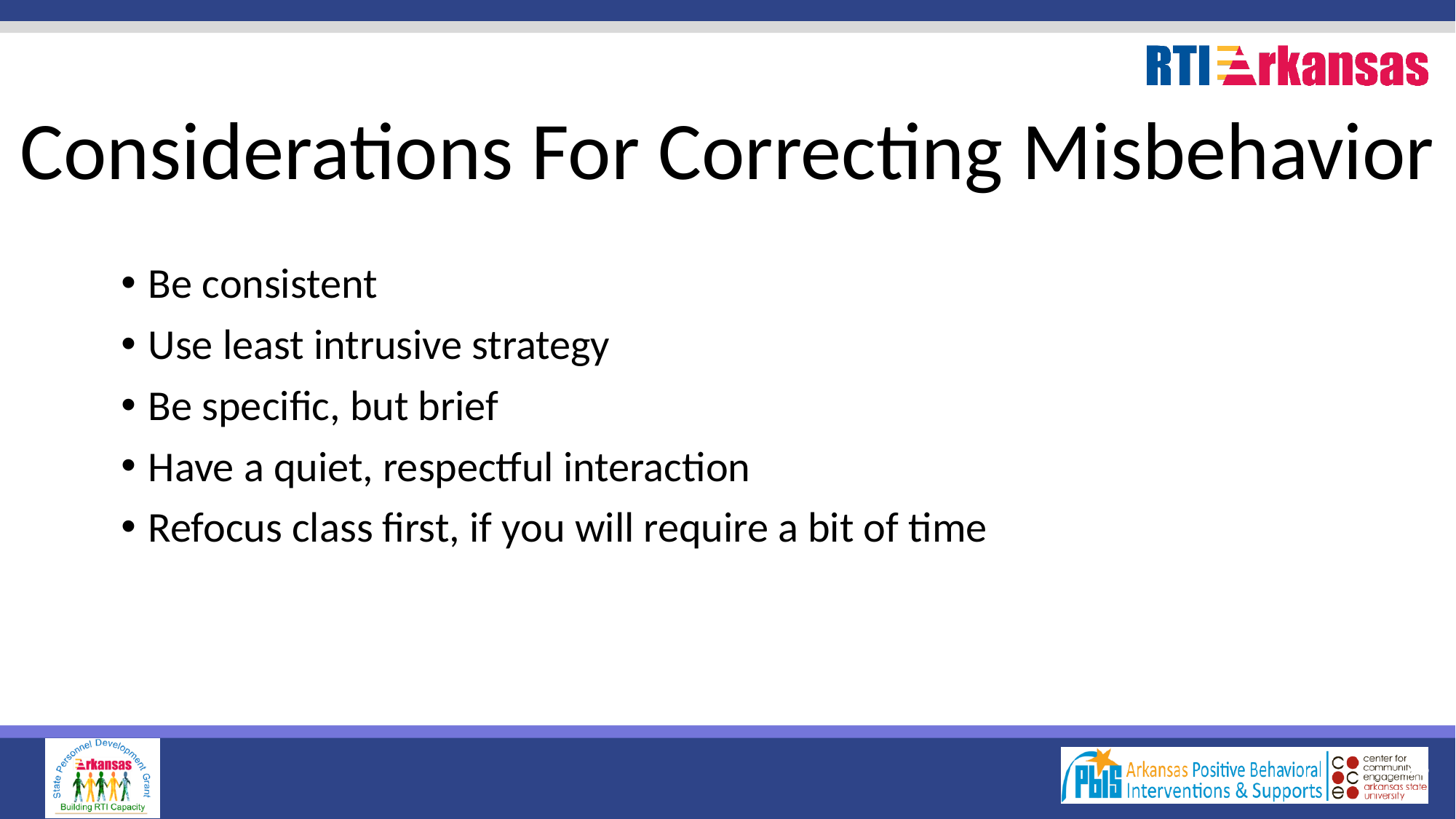

# Considerations For Correcting Misbehavior
Be consistent
Use least intrusive strategy
Be specific, but brief
Have a quiet, respectful interaction
Refocus class first, if you will require a bit of time
26